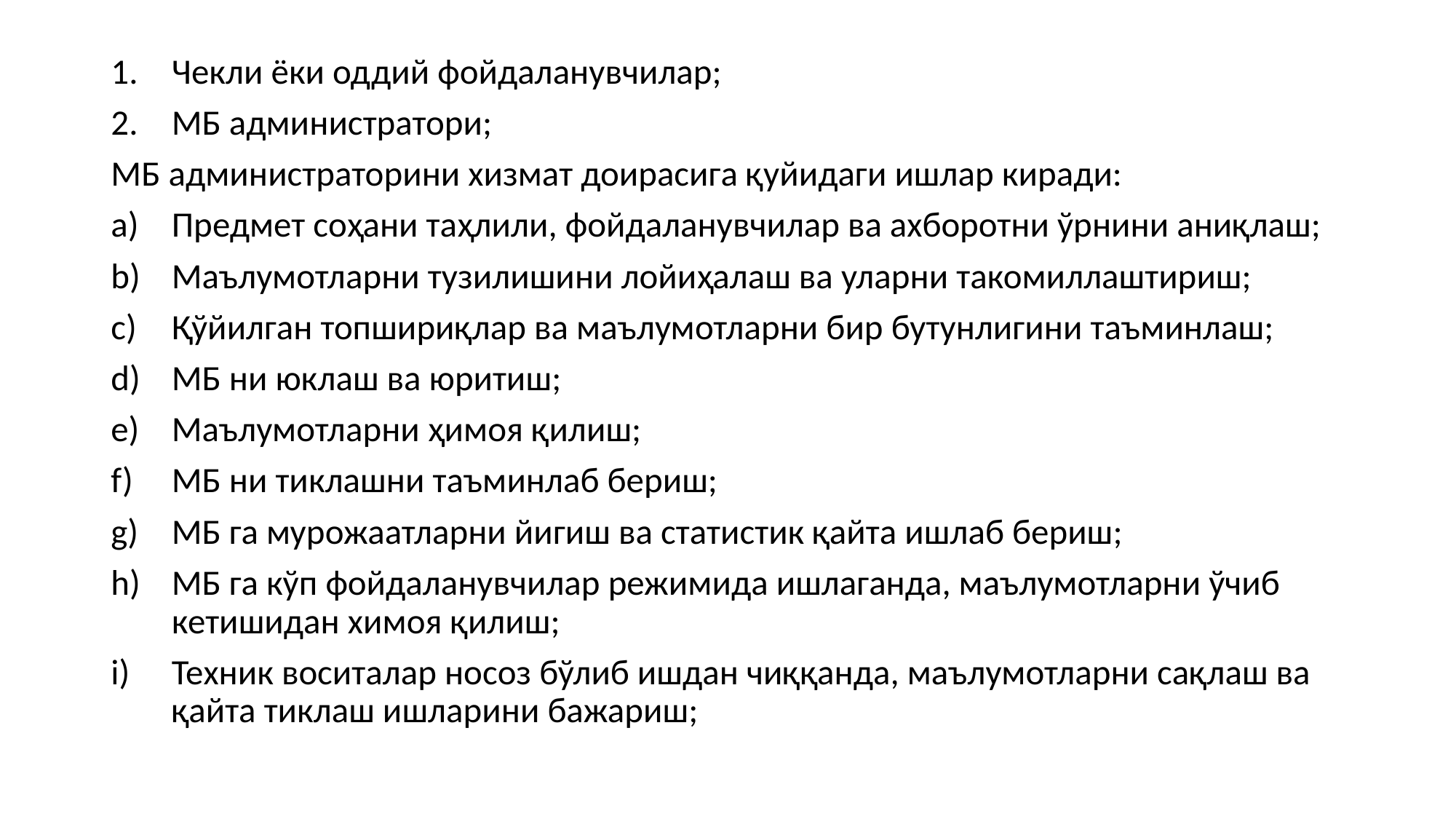

Чекли ёки оддий фойдаланувчилар;
МБ администратори;
МБ администраторини хизмат доирасига қуйидаги ишлар киради:
Предмет соҳани таҳлили, фойдаланувчилар ва ахборотни ўрнини аниқлаш;
Маълумотларни тузилишини лойиҳалаш ва уларни такомиллаштириш;
Қўйилган топшириқлар ва маълумотларни бир бутунлигини таъминлаш;
МБ ни юклаш ва юритиш;
Маълумотларни ҳимоя қилиш;
МБ ни тиклашни таъминлаб бериш;
МБ га мурожаатларни йигиш ва статистик қайта ишлаб бериш;
МБ га кўп фойдаланувчилар режимида ишлаганда, маълумотларни ўчиб кетишидан химоя қилиш;
Техник воситалар носоз бўлиб ишдан чиққанда, маълумотларни сақлаш ва қайта тиклаш ишларини бажариш;